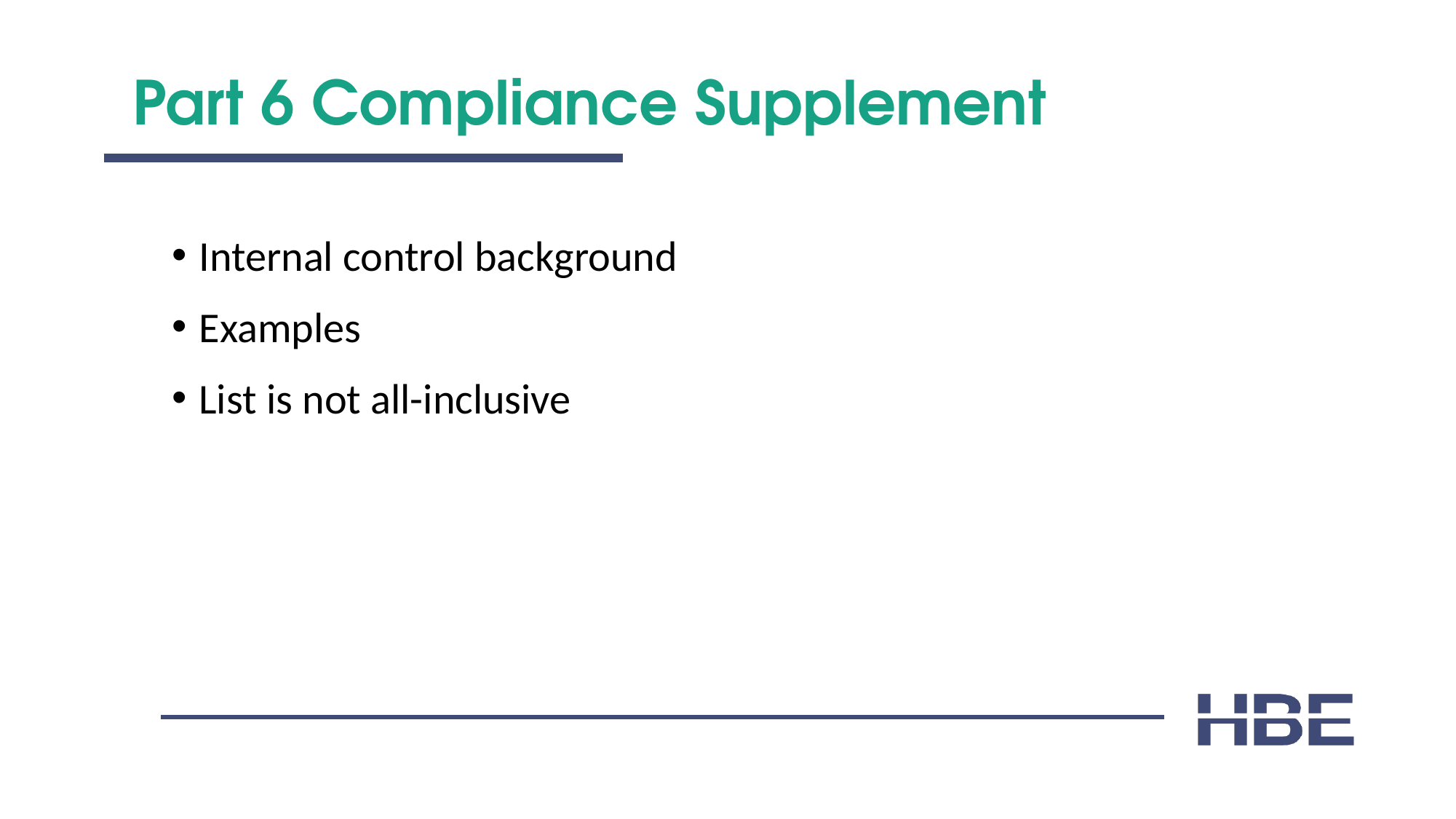

Part 6 Compliance Supplement
Internal control background
Examples
List is not all-inclusive